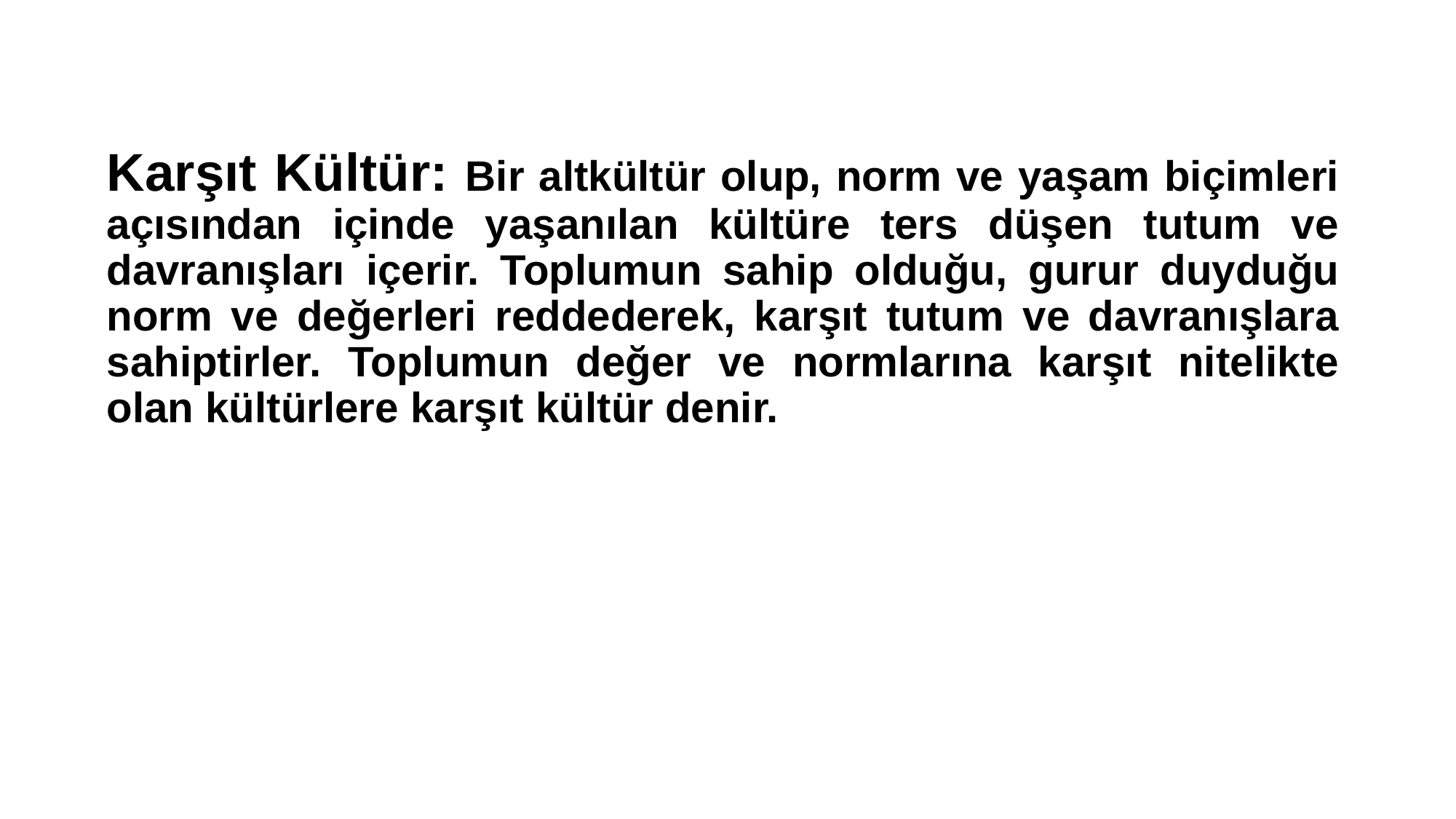

Karşıt Kültür: Bir altkültür olup, norm ve yaşam biçimleri açısından içinde yaşanılan kültüre ters düşen tutum ve davranışları içerir. Toplumun sahip olduğu, gurur duyduğu norm ve değerleri reddederek, karşıt tutum ve davranışlara sahiptirler. Toplumun değer ve normlarına karşıt nitelikte olan kültürlere karşıt kültür denir.